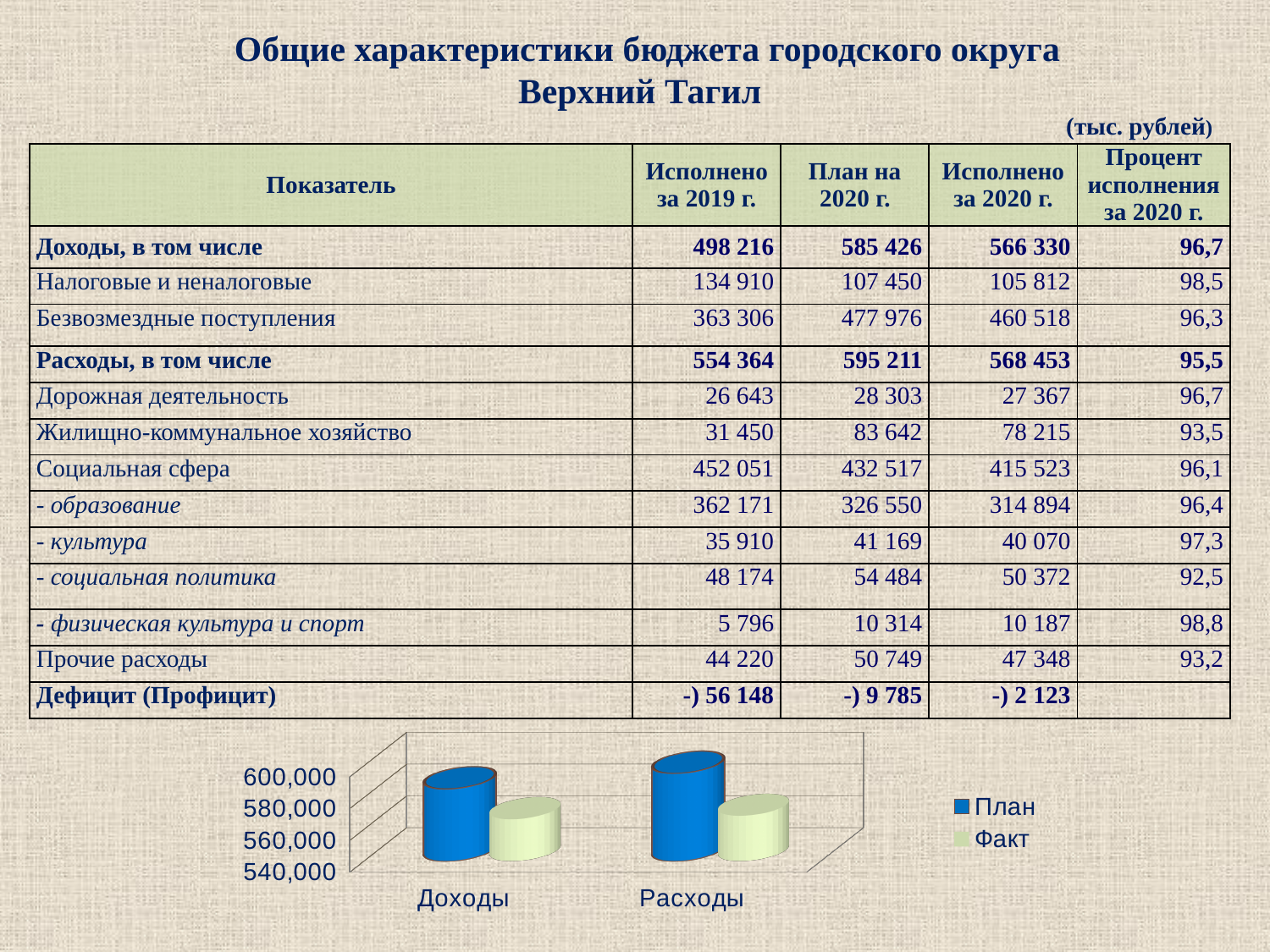

Общие характеристики бюджета городского округа
Верхний Тагил
(тыс. рублей)
| Показатель | Исполнено за 2019 г. | План на 2020 г. | Исполнено за 2020 г. | Процент исполнения за 2020 г. |
| --- | --- | --- | --- | --- |
| Доходы, в том числе | 498 216 | 585 426 | 566 330 | 96,7 |
| Налоговые и неналоговые | 134 910 | 107 450 | 105 812 | 98,5 |
| Безвозмездные поступления | 363 306 | 477 976 | 460 518 | 96,3 |
| Расходы, в том числе | 554 364 | 595 211 | 568 453 | 95,5 |
| Дорожная деятельность | 26 643 | 28 303 | 27 367 | 96,7 |
| Жилищно-коммунальное хозяйство | 31 450 | 83 642 | 78 215 | 93,5 |
| Социальная сфера | 452 051 | 432 517 | 415 523 | 96,1 |
| - образование | 362 171 | 326 550 | 314 894 | 96,4 |
| - культура | 35 910 | 41 169 | 40 070 | 97,3 |
| - социальная политика | 48 174 | 54 484 | 50 372 | 92,5 |
| - физическая культура и спорт | 5 796 | 10 314 | 10 187 | 98,8 |
| Прочие расходы | 44 220 | 50 749 | 47 348 | 93,2 |
| Дефицит (Профицит) | -) 56 148 | -) 9 785 | -) 2 123 |  |

[unsupported chart]

5